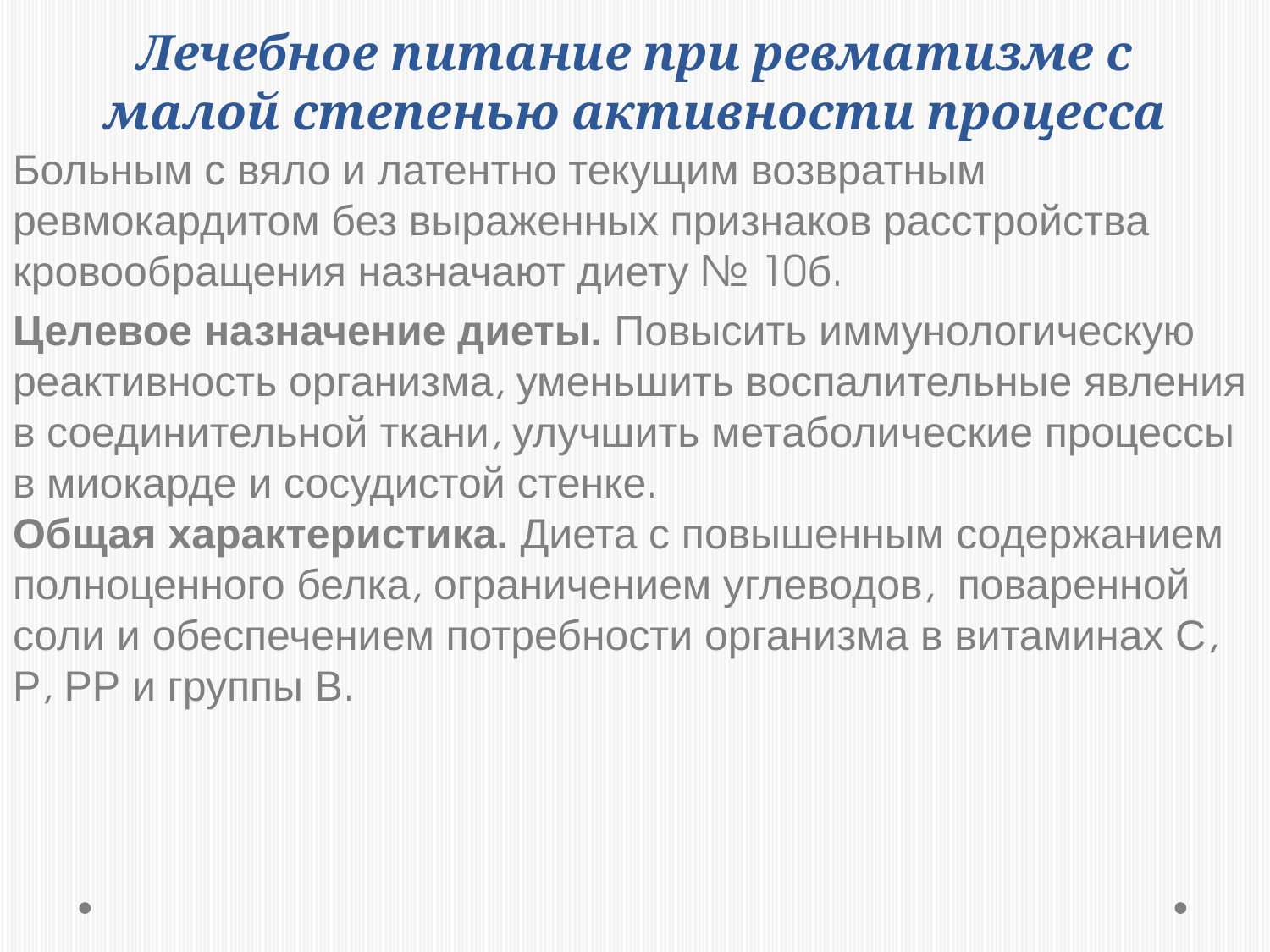

# Лечебное питание при ревматизме с малой степенью активности процесса
Больным с вяло и латентно текущим возвратным ревмокардитом без выраженных признаков расстройства кровообращения назначают диету № 10б.
Целевое назначение диеты. Повысить иммунологическую реактивность организма, уменьшить воспалительные явления в соединительной ткани, улучшить метаболические процессы в миокарде и сосудистой стенке.
Общая характеристика. Диета с повышенным содержанием полноценного белка, ограничением углеводов,  поваренной соли и обеспечением потребности организма в витаминах С, Р, РР и группы В.